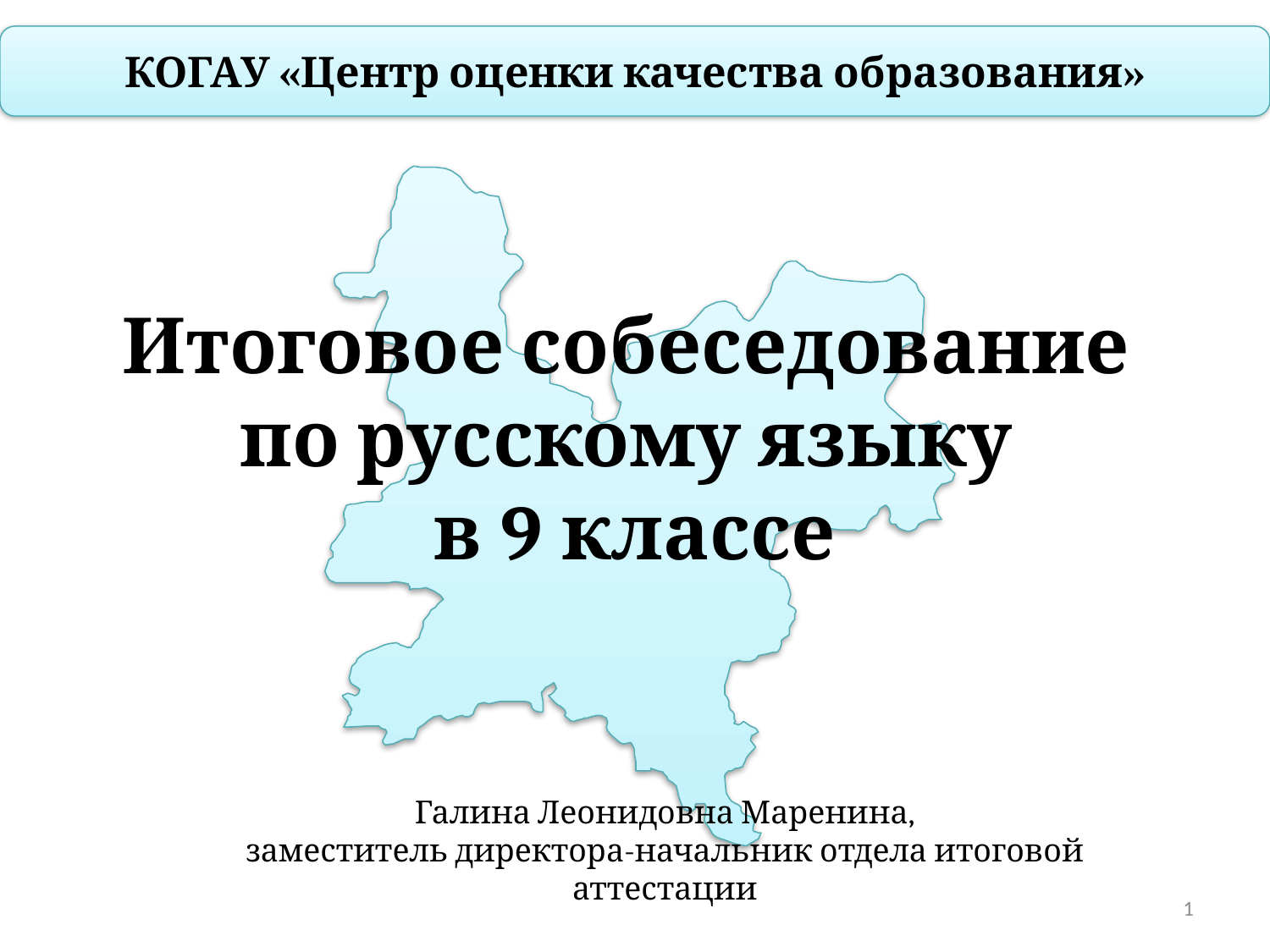

КОГАУ «Центр оценки качества образования»

# Итоговое собеседование по русскому языку в 9 классе
Галина Леонидовна Маренина,
заместитель директора-начальник отдела итоговой аттестации
1